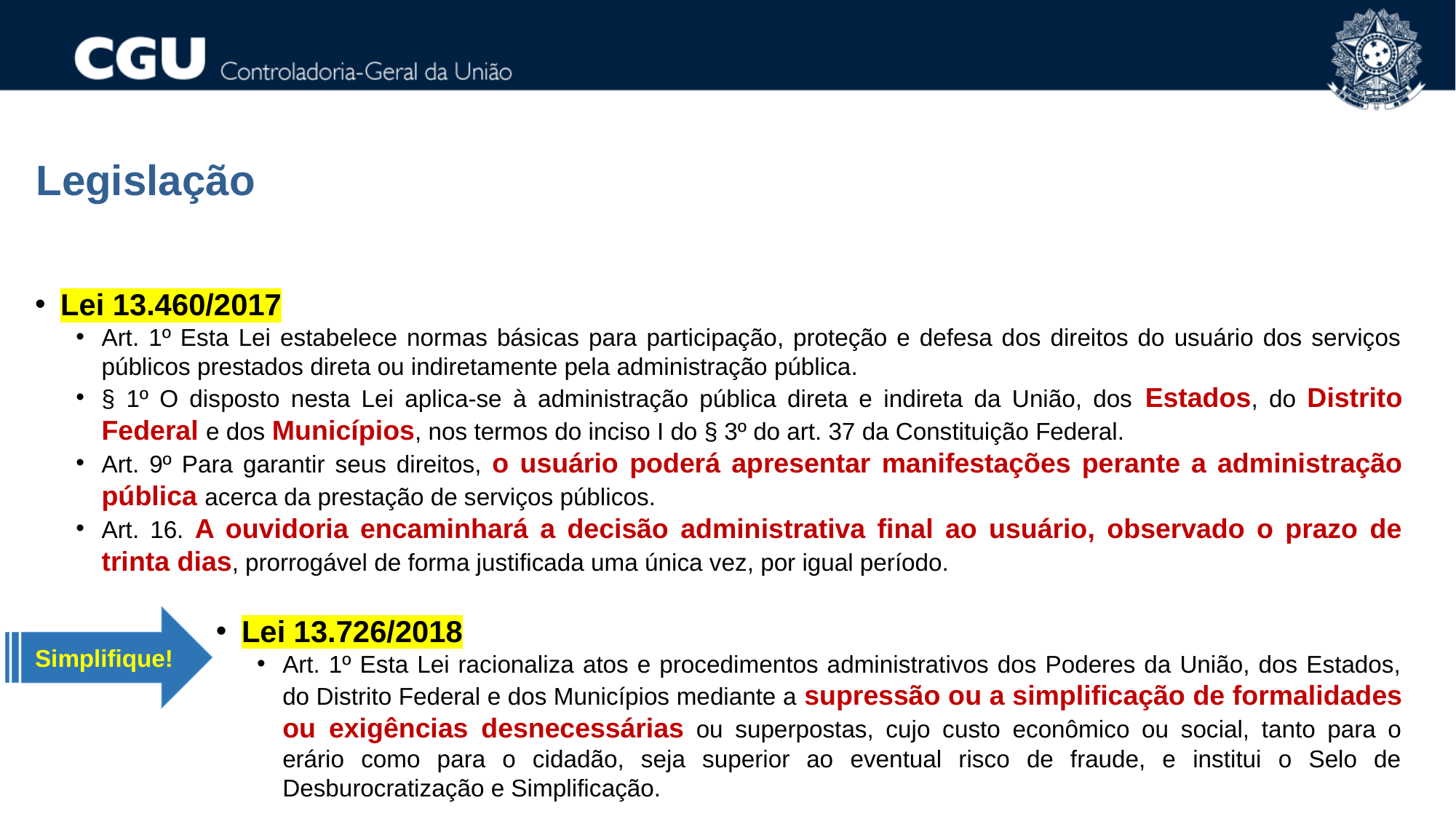

Legislação
Lei 13.460/2017
Art. 1º Esta Lei estabelece normas básicas para participação, proteção e defesa dos direitos do usuário dos serviços públicos prestados direta ou indiretamente pela administração pública.
§ 1º O disposto nesta Lei aplica-se à administração pública direta e indireta da União, dos Estados, do Distrito Federal e dos Municípios, nos termos do inciso I do § 3º do art. 37 da Constituição Federal.
Art. 9º Para garantir seus direitos, o usuário poderá apresentar manifestações perante a administração pública acerca da prestação de serviços públicos.
Art. 16. A ouvidoria encaminhará a decisão administrativa final ao usuário, observado o prazo de trinta dias, prorrogável de forma justificada uma única vez, por igual período.
Simplifique!
Lei 13.726/2018
Art. 1º Esta Lei racionaliza atos e procedimentos administrativos dos Poderes da União, dos Estados, do Distrito Federal e dos Municípios mediante a supressão ou a simplificação de formalidades ou exigências desnecessárias ou superpostas, cujo custo econômico ou social, tanto para o erário como para o cidadão, seja superior ao eventual risco de fraude, e institui o Selo de Desburocratização e Simplificação.